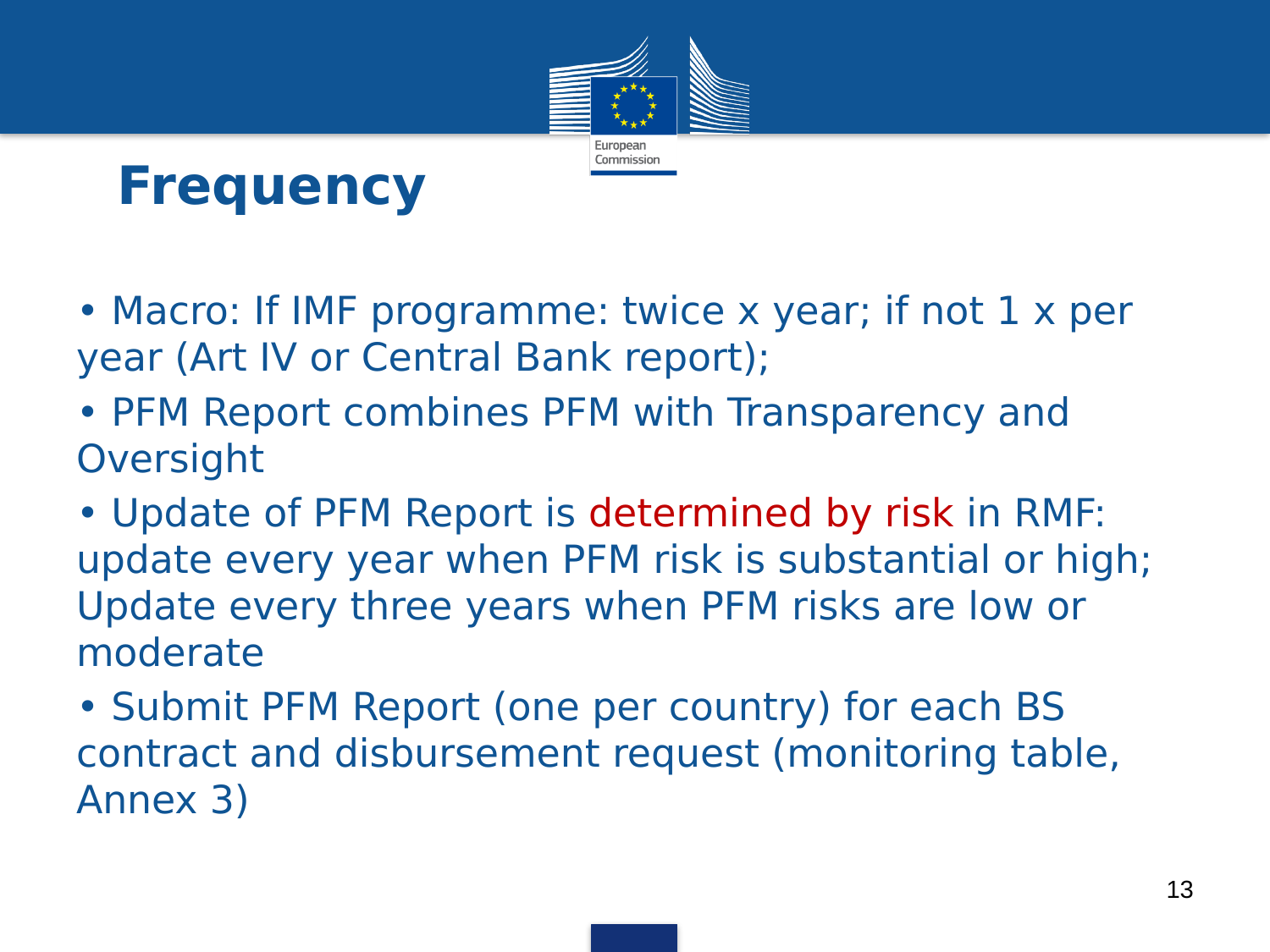

# Frequency
• Macro: If IMF programme: twice x year; if not 1 x per year (Art IV or Central Bank report);
• PFM Report combines PFM with Transparency and Oversight
• Update of PFM Report is determined by risk in RMF: update every year when PFM risk is substantial or high; Update every three years when PFM risks are low or moderate
• Submit PFM Report (one per country) for each BS contract and disbursement request (monitoring table, Annex 3)

13